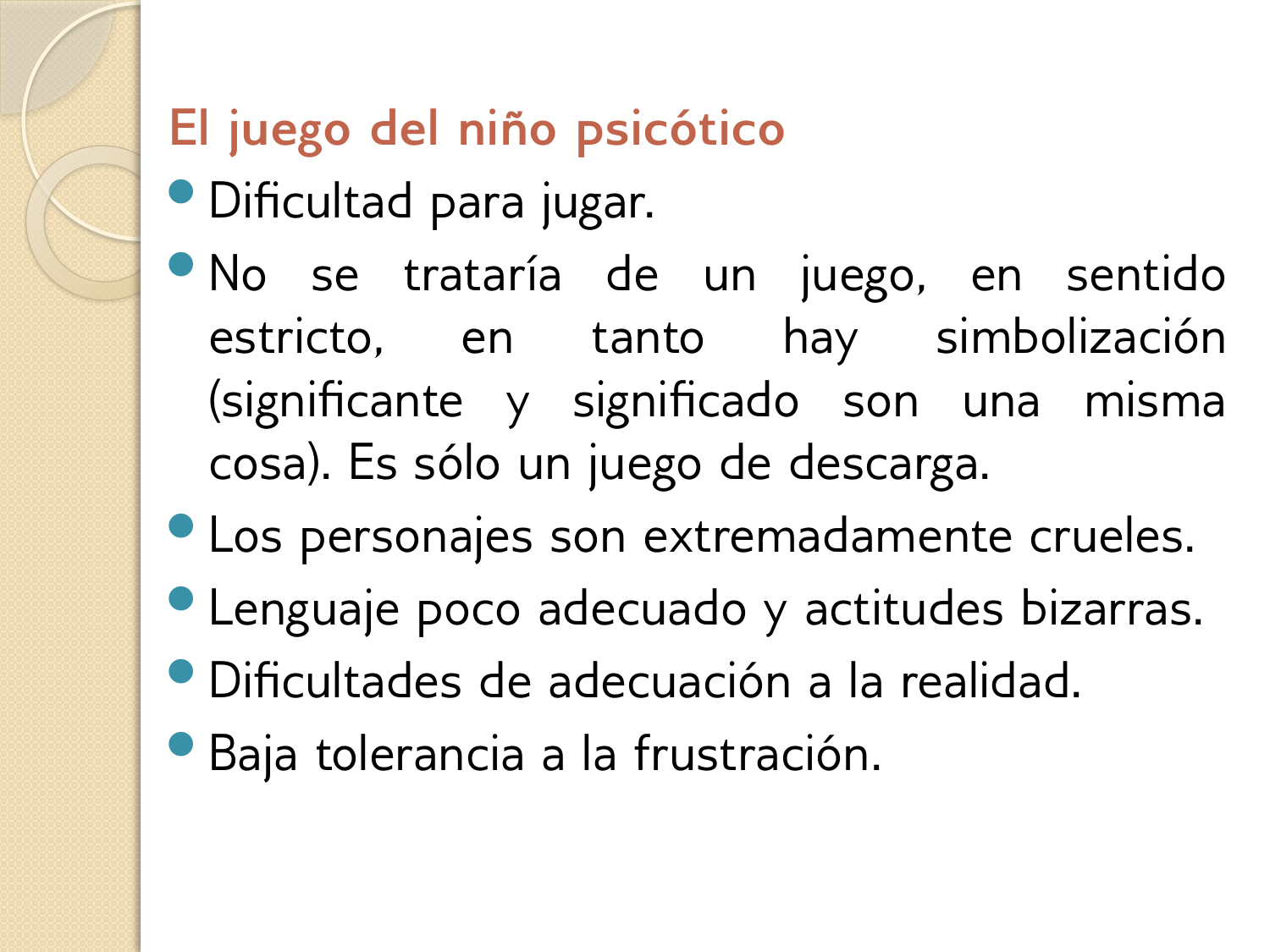

El juego del niño psicótico
Dificultad para jugar.
No se trataría de un juego, en sentido estricto, en tanto hay simbolización (significante y significado son una misma cosa). Es sólo un juego de descarga.
Los personajes son extremadamente crueles.
Lenguaje poco adecuado y actitudes bizarras.
Dificultades de adecuación a la realidad.
Baja tolerancia a la frustración.